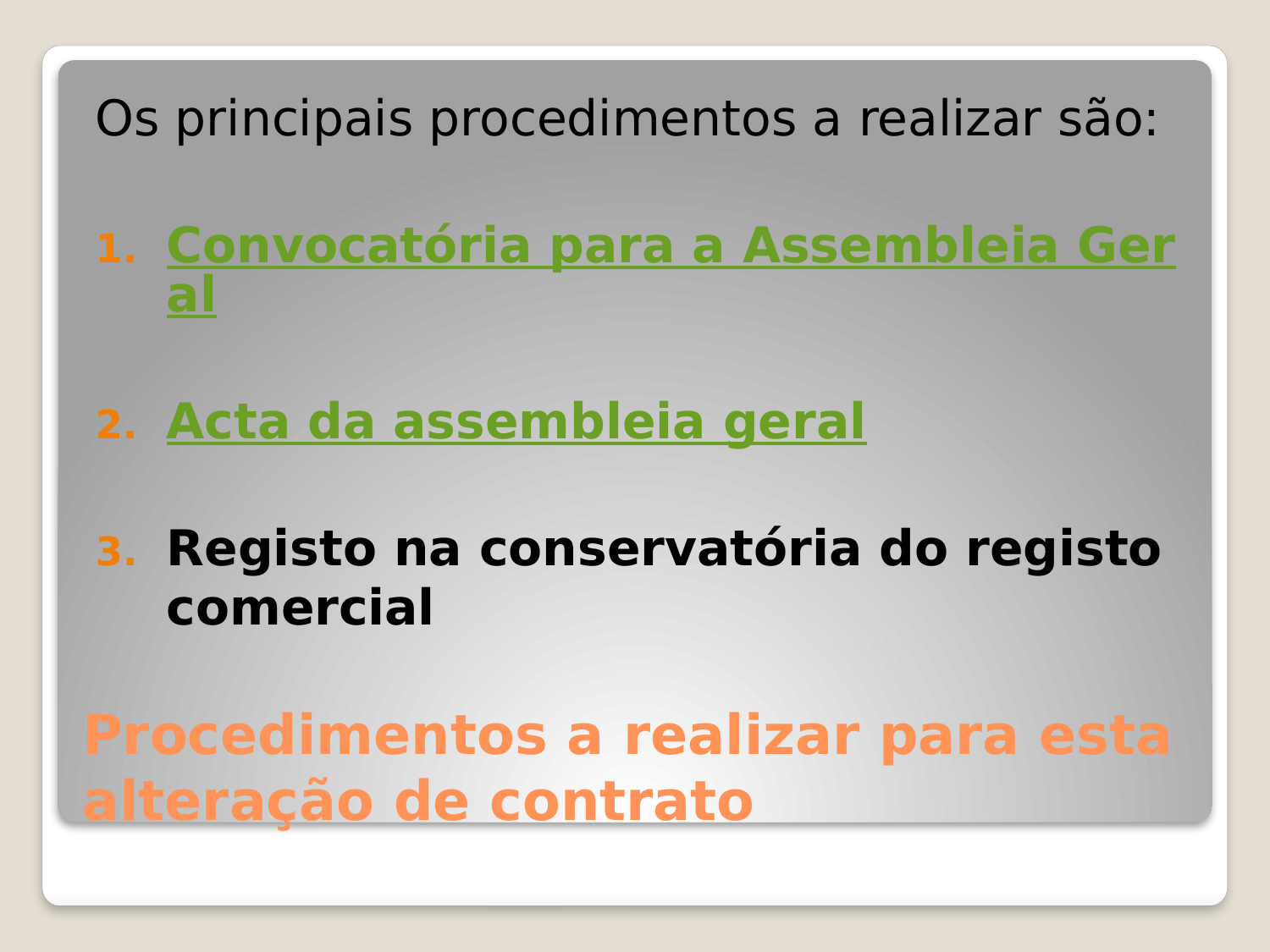

Os principais procedimentos a realizar são:

Convocatória para a Assembleia Geral

Acta da assembleia geral

Registo na conservatória do registo comercial
# Procedimentos a realizar para esta alteração de contrato